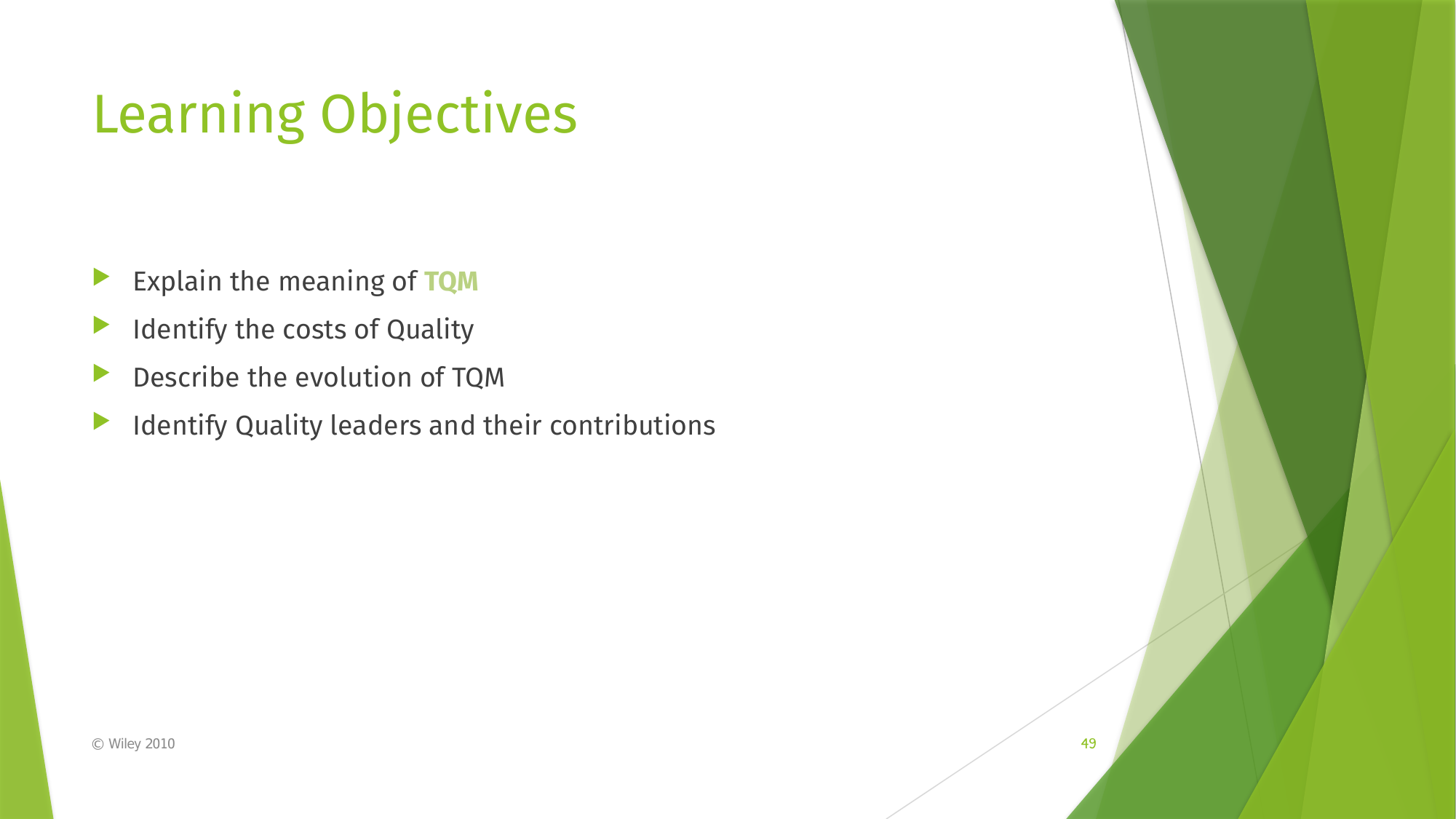

# Learning Objectives
Explain the meaning of TQM
Identify the costs of Quality
Describe the evolution of TQM
Identify Quality leaders and their contributions
© Wiley 2010
49